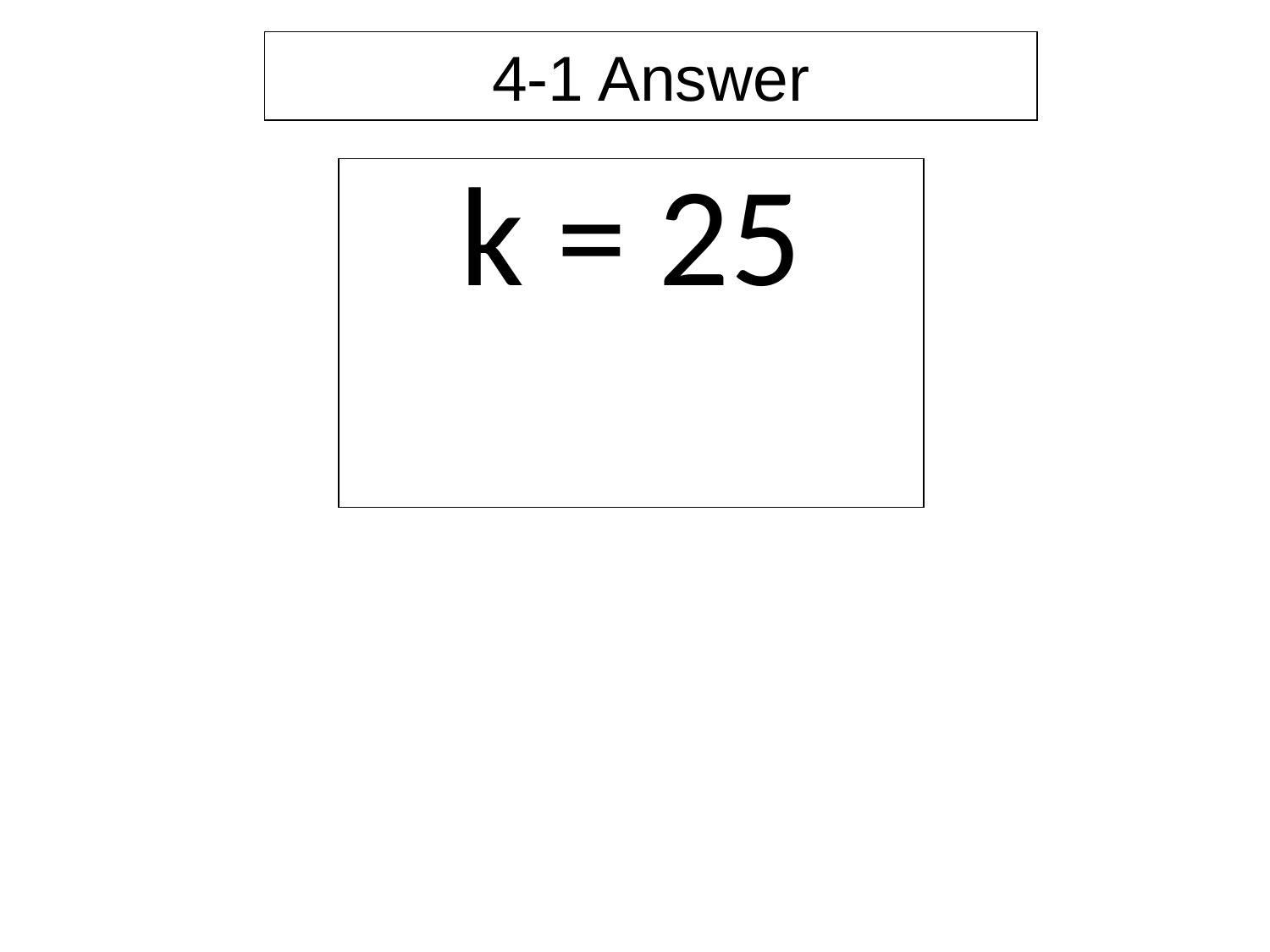

4-1 Answer
| k = 25 |
| --- |